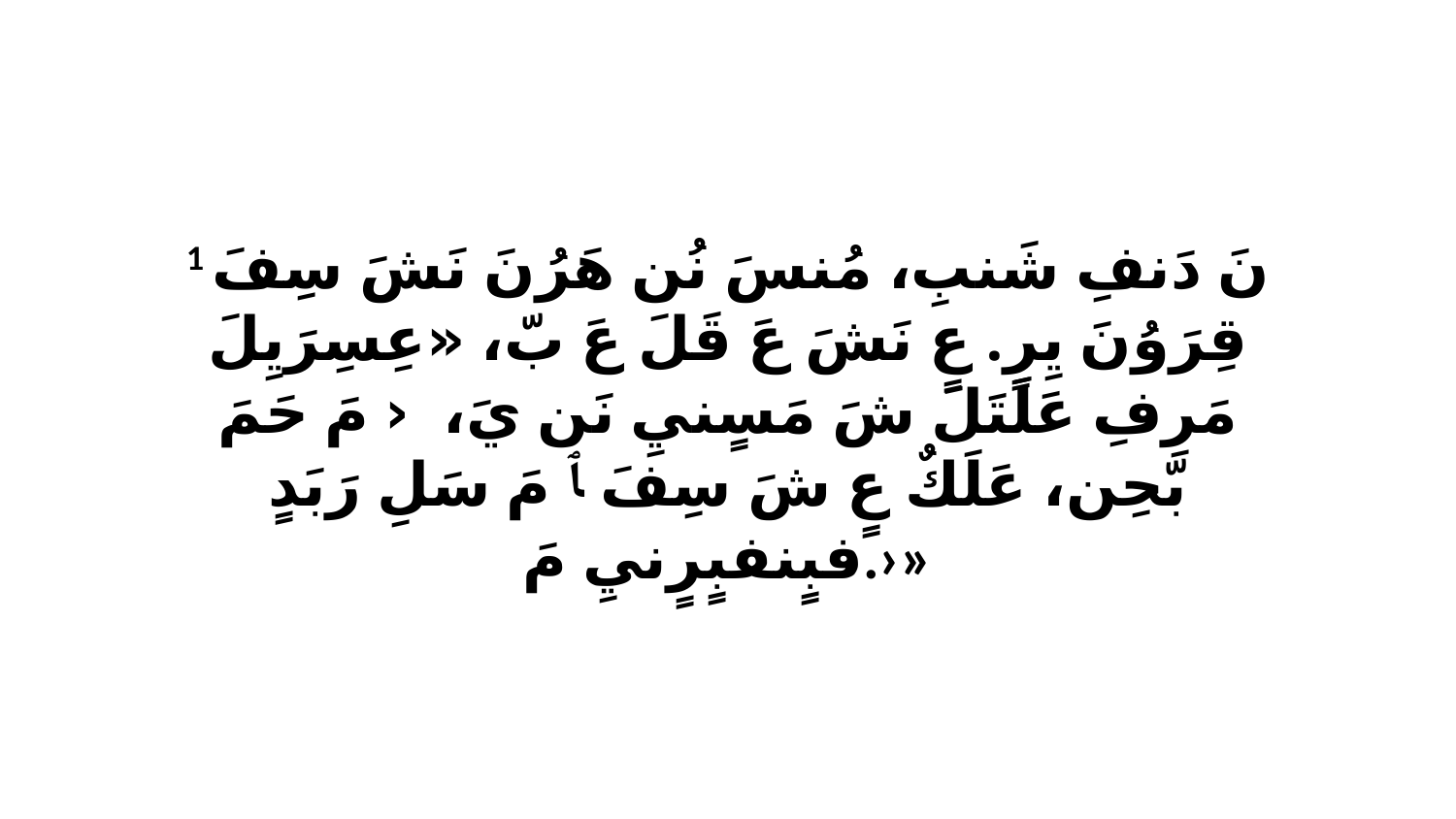

1 نَ دَنفِ شَنبِ، مُنسَ نُن هَرُنَ نَشَ سِفَ قِرَوُنَ يِرٍ. عٍ نَشَ عَ قَلَ عَ بّ، «عِسِرَيِلَ مَرِفِ عَلَتَلَ شَ مَسٍنيِ نَن يَ، ‹ﭑ مَ حَمَ بّحِن، عَلَكٌ عٍ شَ سِفَ ﭑ مَ سَلِ رَبَدٍ فبٍنفبٍرٍنيِ مَ.›»